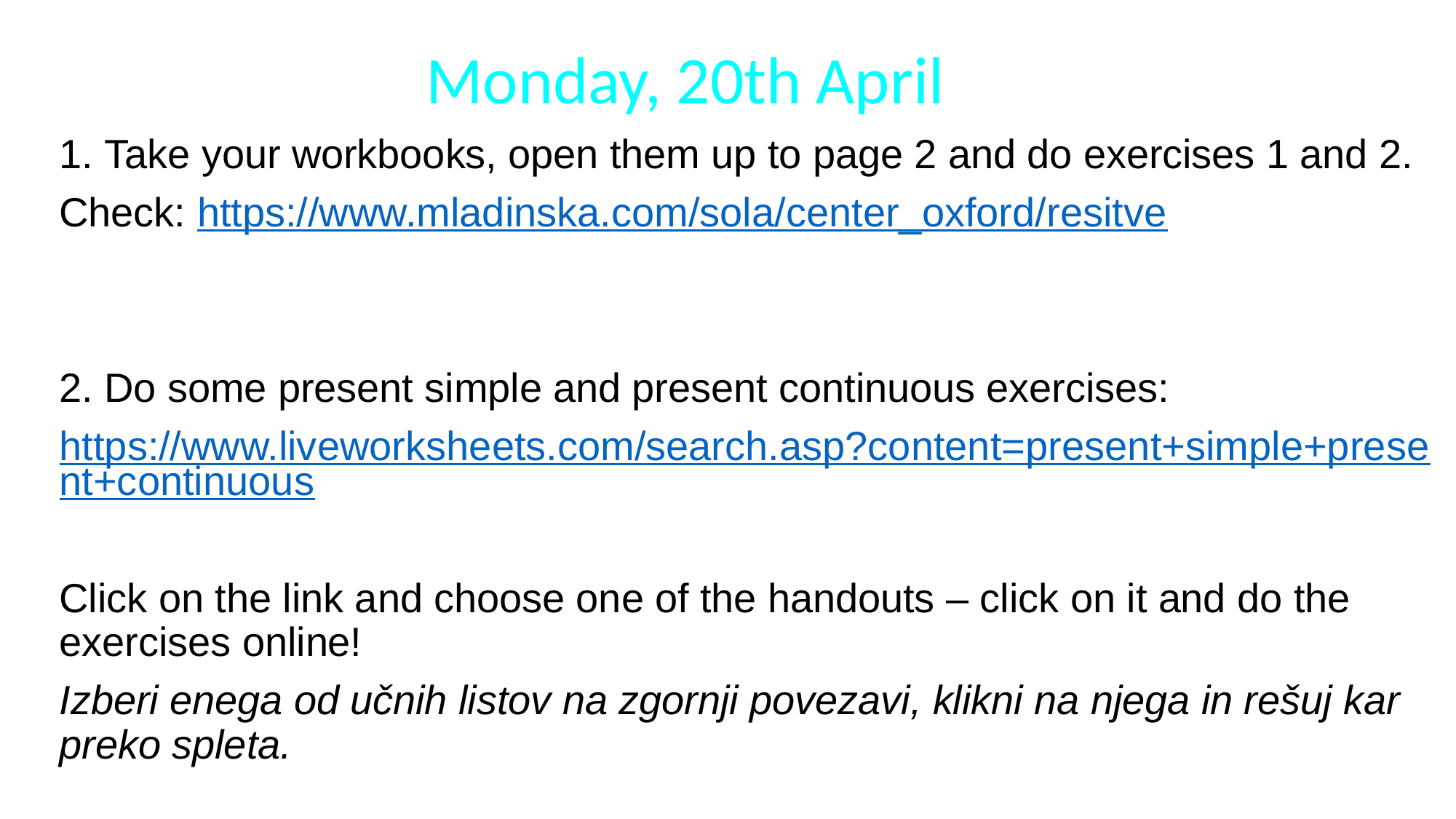

# Monday, 20th April
1. Take your workbooks, open them up to page 2 and do exercises 1 and 2.
Check: https://www.mladinska.com/sola/center_oxford/resitve

2. Do some present simple and present continuous exercises:
https://www.liveworksheets.com/search.asp?content=present+simple+present+continuous

Click on the link and choose one of the handouts – click on it and do the exercises online!
Izberi enega od učnih listov na zgornji povezavi, klikni na njega in rešuj kar preko spleta.